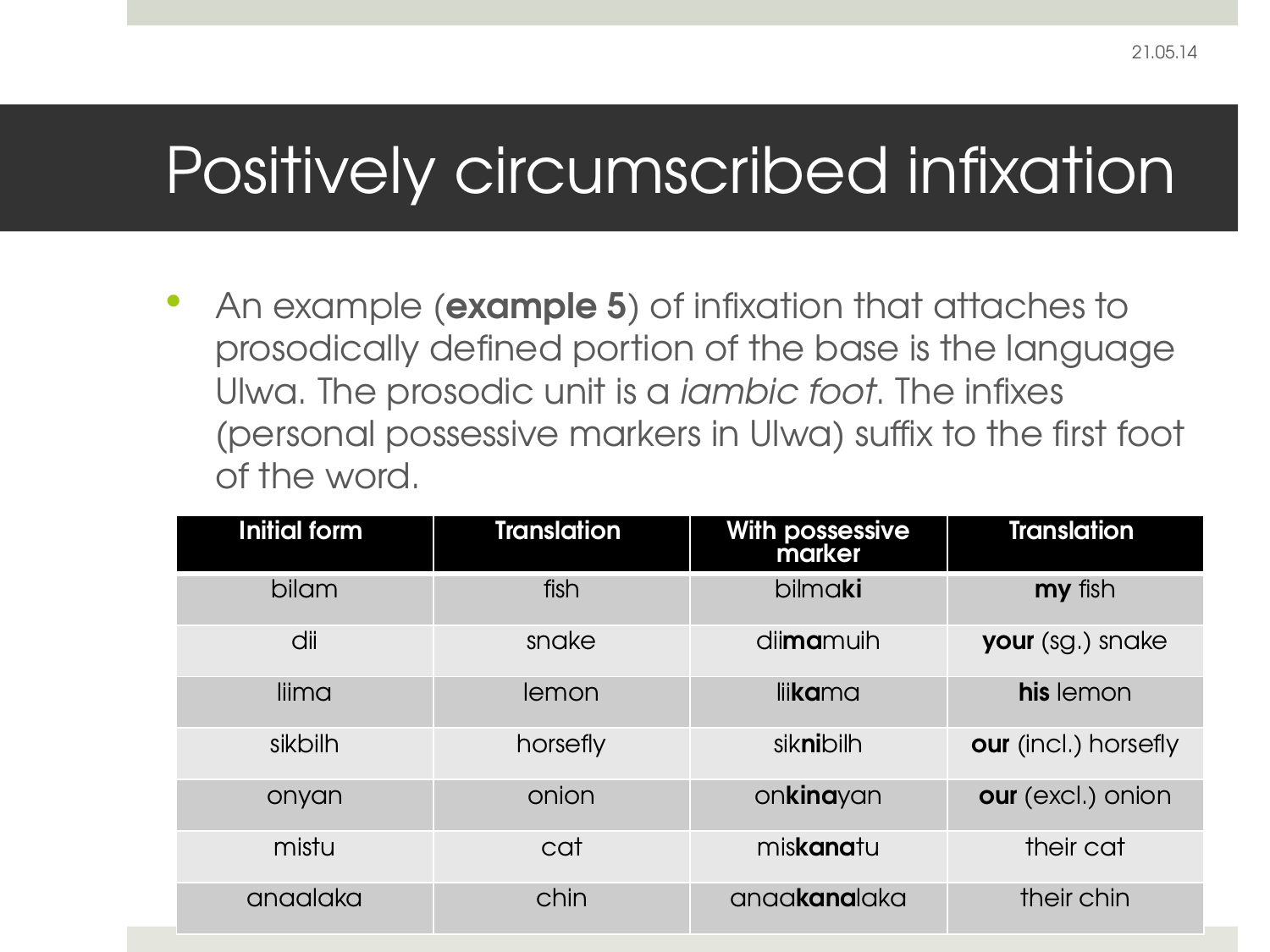

21.05.14
# Positively circumscribed infixation
An example (example 5) of infixation that attaches to prosodically defined portion of the base is the language Ulwa. The prosodic unit is a iambic foot. The infixes (personal possessive markers in Ulwa) suffix to the first foot of the word.
| Initial form | Translation | With possessive marker | Translation |
| --- | --- | --- | --- |
| bilam | fish | bilmaki | my fish |
| dii | snake | diimamuih | your (sg.) snake |
| liima | lemon | liikama | his lemon |
| sikbilh | horsefly | siknibilh | our (incl.) horsefly |
| onyan | onion | onkinayan | our (excl.) onion |
| mistu | cat | miskanatu | their cat |
| anaalaka | chin | anaakanalaka | their chin |